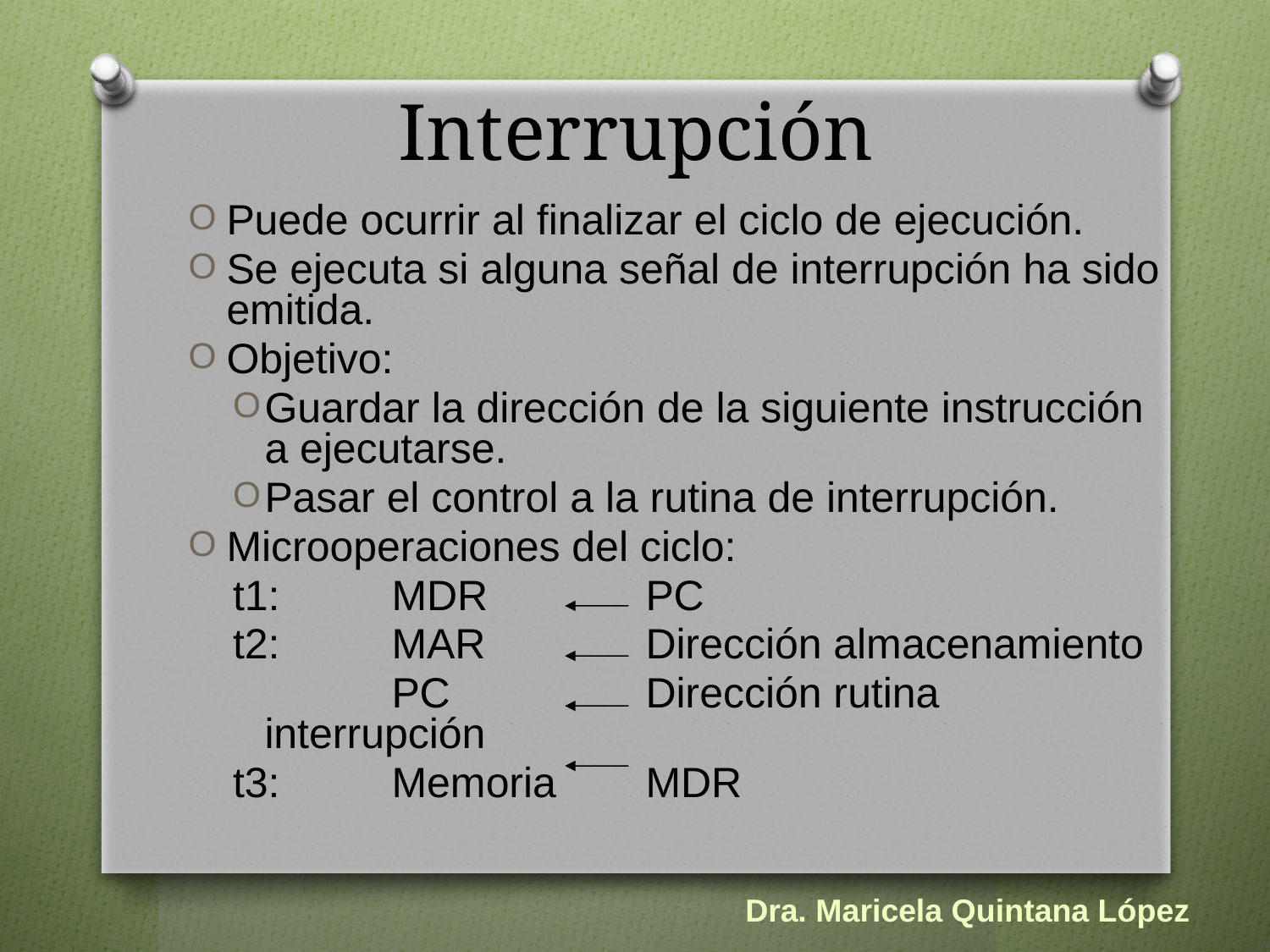

# Interrupción
Puede ocurrir al finalizar el ciclo de ejecución.
Se ejecuta si alguna señal de interrupción ha sido emitida.
Objetivo:
Guardar la dirección de la siguiente instrucción a ejecutarse.
Pasar el control a la rutina de interrupción.
Microoperaciones del ciclo:
t1:	MDR		PC
t2:	MAR		Dirección almacenamiento
 		PC		Dirección rutina interrupción
t3:	Memoria	MDR